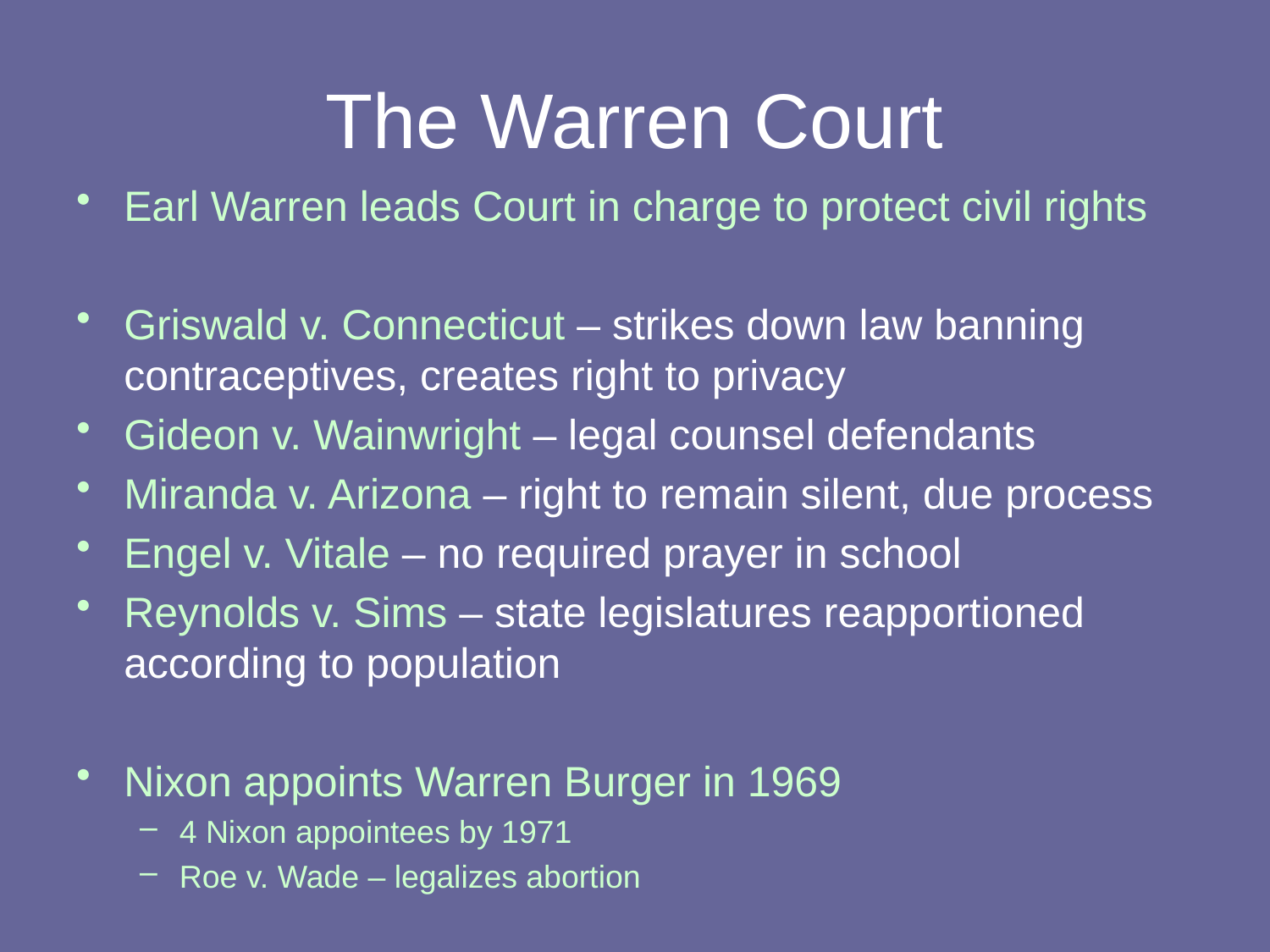

# The Warren Court
Earl Warren leads Court in charge to protect civil rights

Griswald v. Connecticut – strikes down law banning contraceptives, creates right to privacy
Gideon v. Wainwright – legal counsel defendants
Miranda v. Arizona – right to remain silent, due process
Engel v. Vitale – no required prayer in school
Reynolds v. Sims – state legislatures reapportioned according to population

Nixon appoints Warren Burger in 1969
4 Nixon appointees by 1971
Roe v. Wade – legalizes abortion